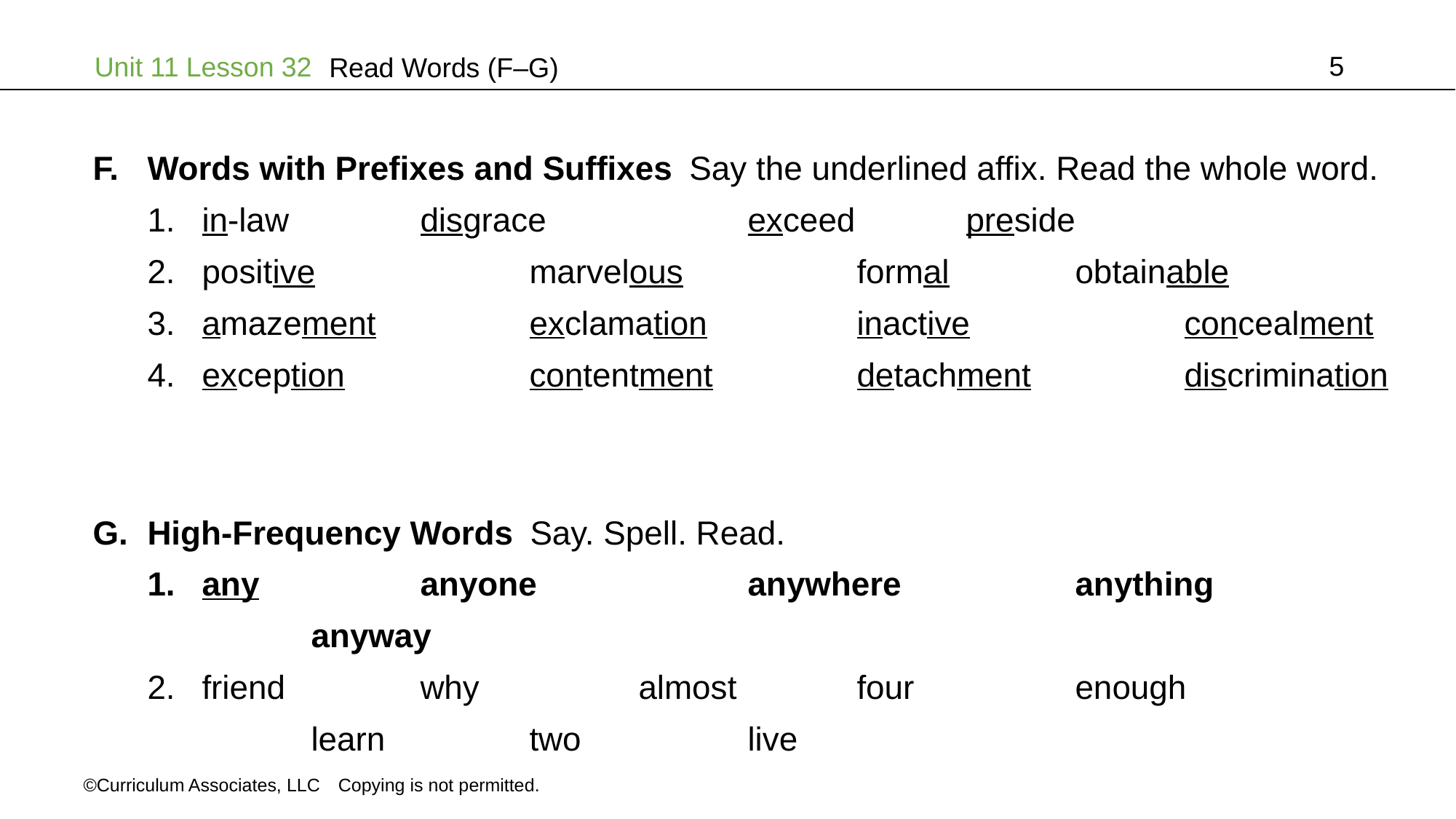

5
Read Words (F–G)

Words with Prefixes and Suffixes Say the underlined affix. Read the whole word.
in-law		disgrace		exceed		preside
positive		marvelous		formal		obtainable
amazement		exclamation		inactive		concealment
exception		contentment		detachment		discrimination

High-Frequency Words Say. Spell. Read.
any		anyone		anywhere		anything		anyway
friend		why		almost		four		enough		learn		two		live